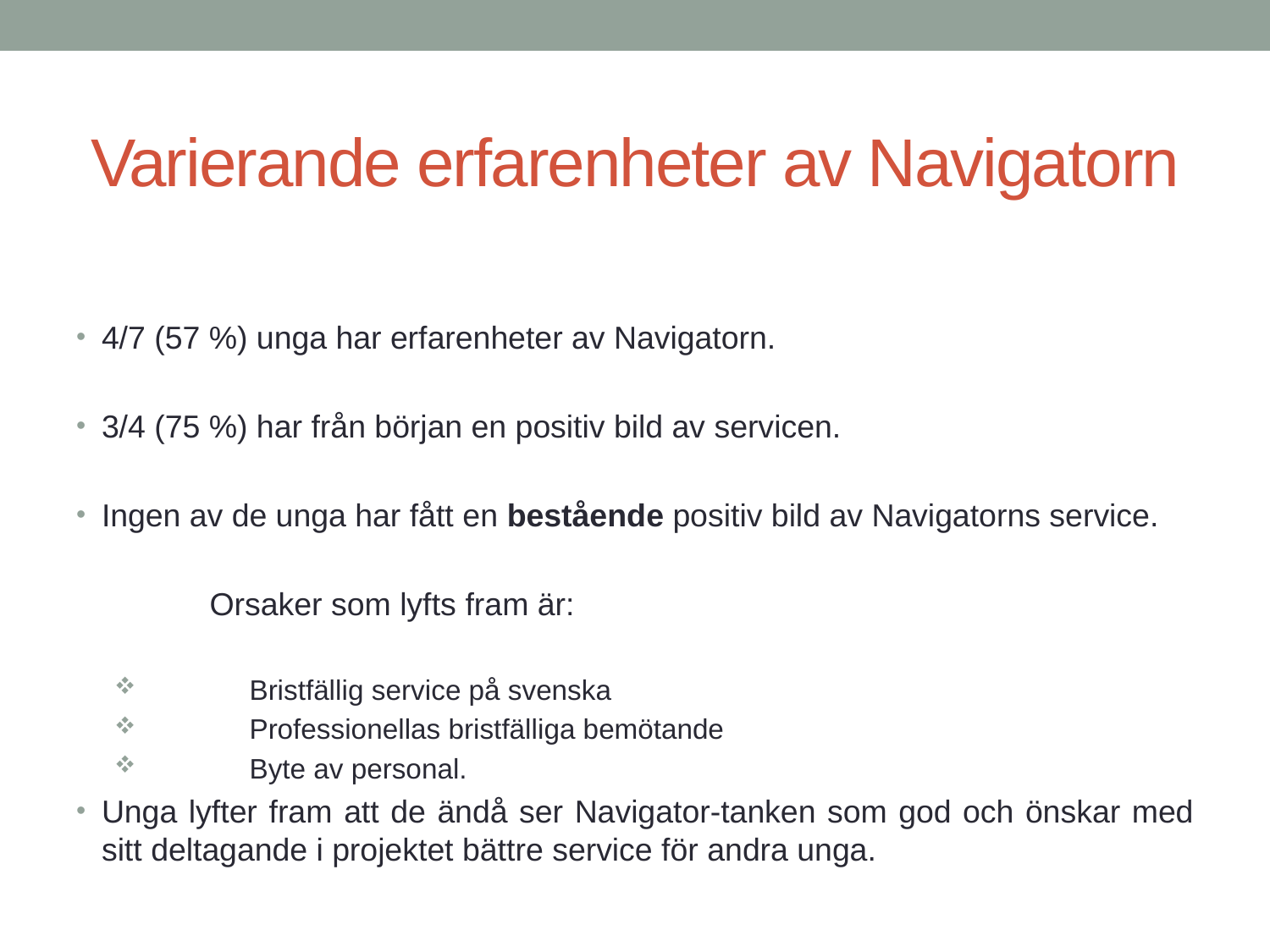

# Varierande erfarenheter av Navigatorn

4/7 (57 %) unga har erfarenheter av Navigatorn.

3/4 (75 %) har från början en positiv bild av servicen.

Ingen av de unga har fått en bestående positiv bild av Navigatorns service.

               Orsaker som lyfts fram är:

              Bristfällig service på svenska
              Professionellas bristfälliga bemötande
              Byte av personal.
Unga lyfter fram att de ändå ser Navigator-tanken som god och önskar med sitt deltagande i projektet bättre service för andra unga.